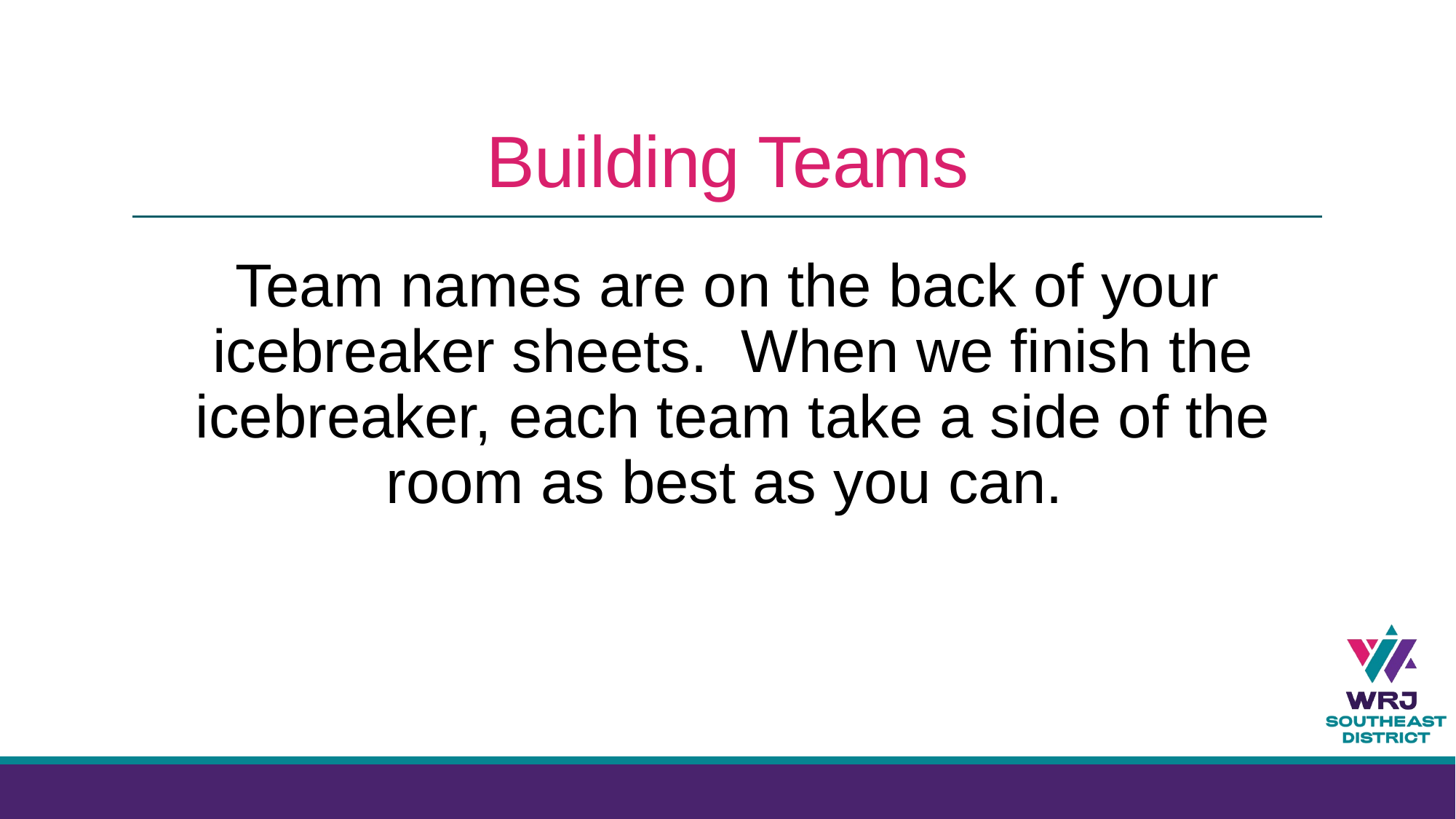

# Building Teams
Team names are on the back of your icebreaker sheets.  When we finish the icebreaker, each team take a side of the room as best as you can.